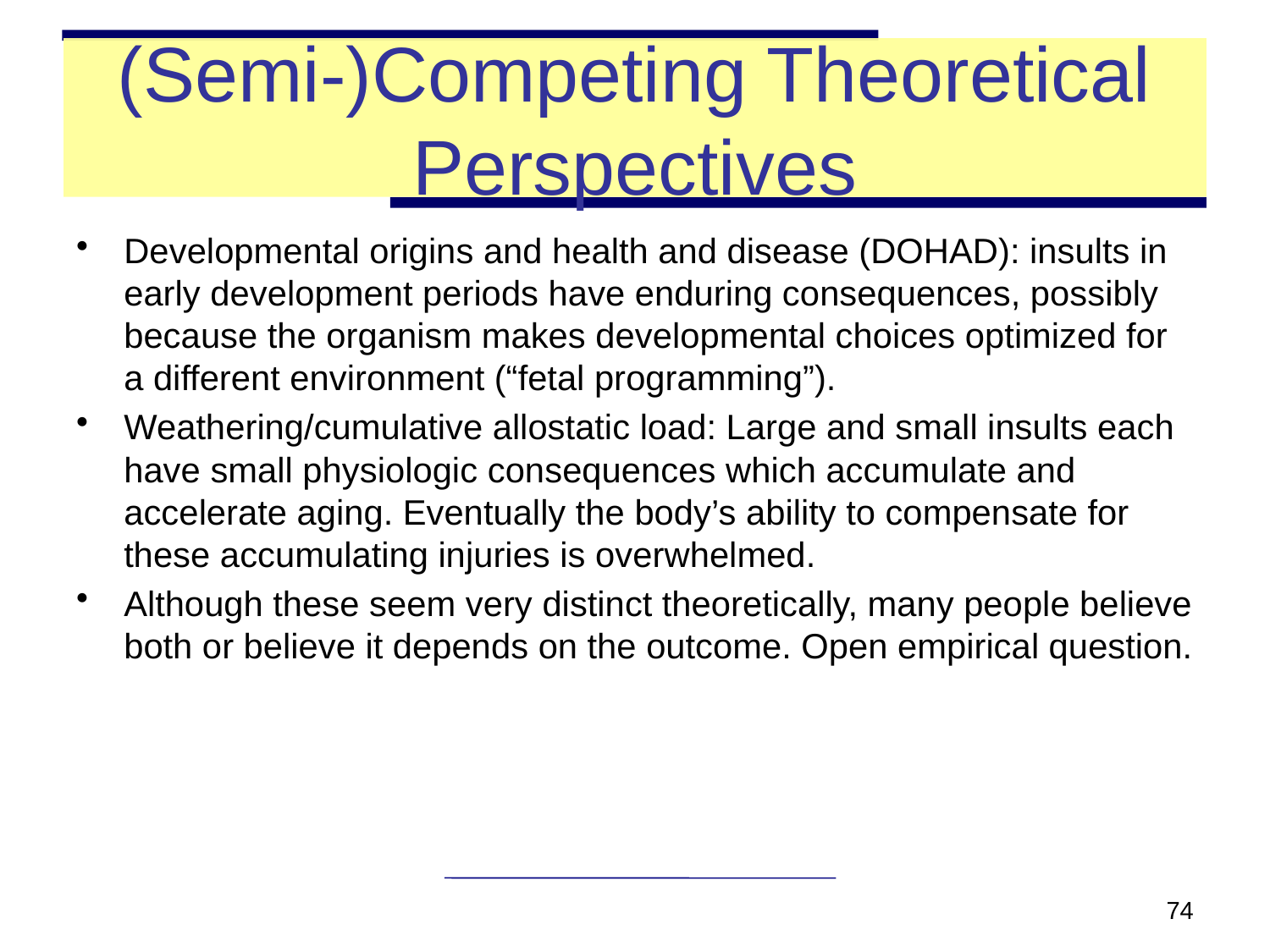

# (Semi-)Competing Theoretical Perspectives
Developmental origins and health and disease (DOHAD): insults in early development periods have enduring consequences, possibly because the organism makes developmental choices optimized for a different environment (“fetal programming”).
Weathering/cumulative allostatic load: Large and small insults each have small physiologic consequences which accumulate and accelerate aging. Eventually the body’s ability to compensate for these accumulating injuries is overwhelmed.
Although these seem very distinct theoretically, many people believe both or believe it depends on the outcome. Open empirical question.
74